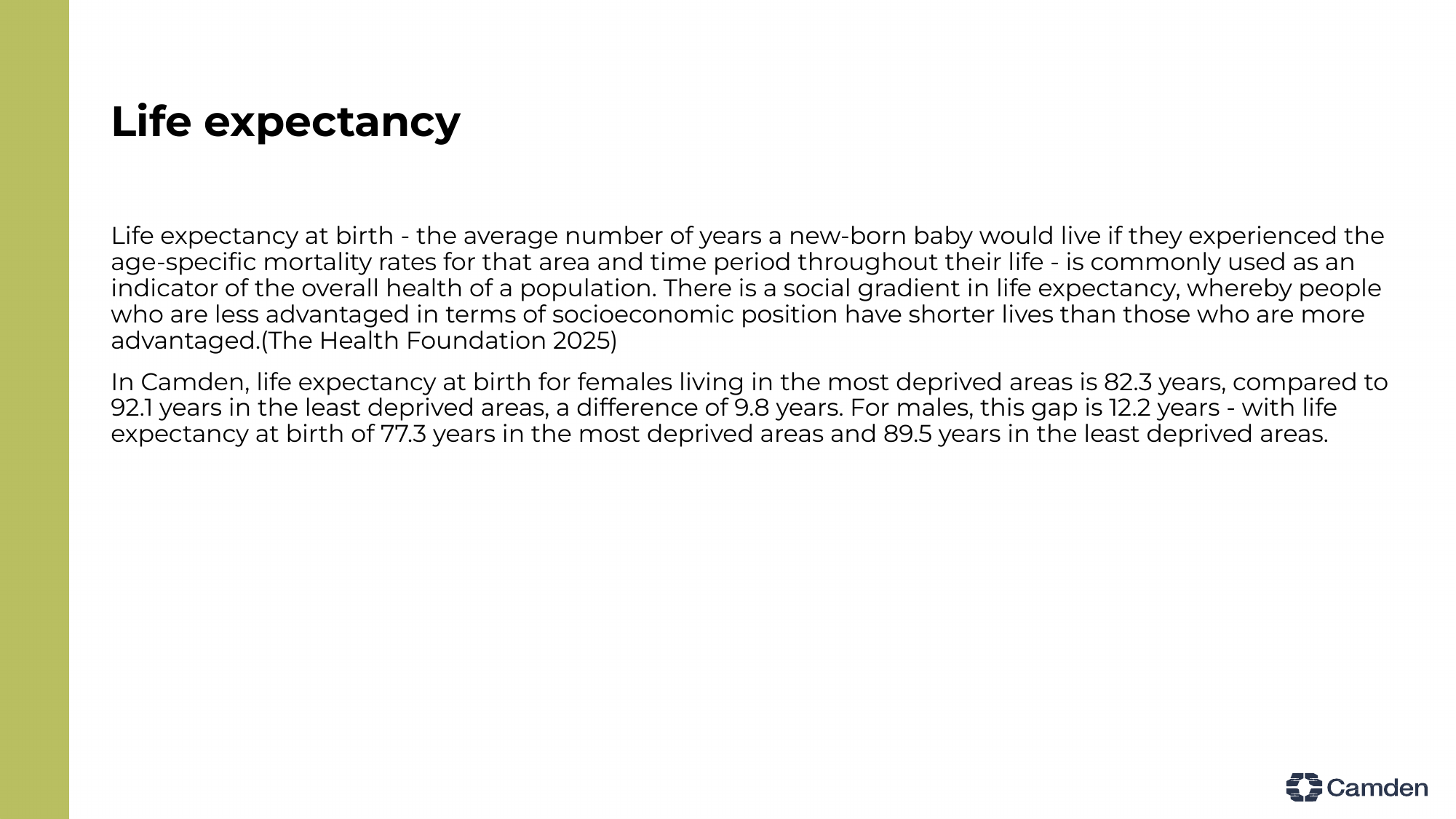

# Life expectancy
Life expectancy at birth - the average number of years a new-born baby would live if they experienced the age-specific mortality rates for that area and time period throughout their life - is commonly used as an indicator of the overall health of a population. There is a social gradient in life expectancy, whereby people who are less advantaged in terms of socioeconomic position have shorter lives than those who are more advantaged.(The Health Foundation 2025)
In Camden, life expectancy at birth for females living in the most deprived areas is 82.3 years, compared to 92.1 years in the least deprived areas, a difference of 9.8 years. For males, this gap is 12.2 years - with life expectancy at birth of 77.3 years in the most deprived areas and 89.5 years in the least deprived areas.